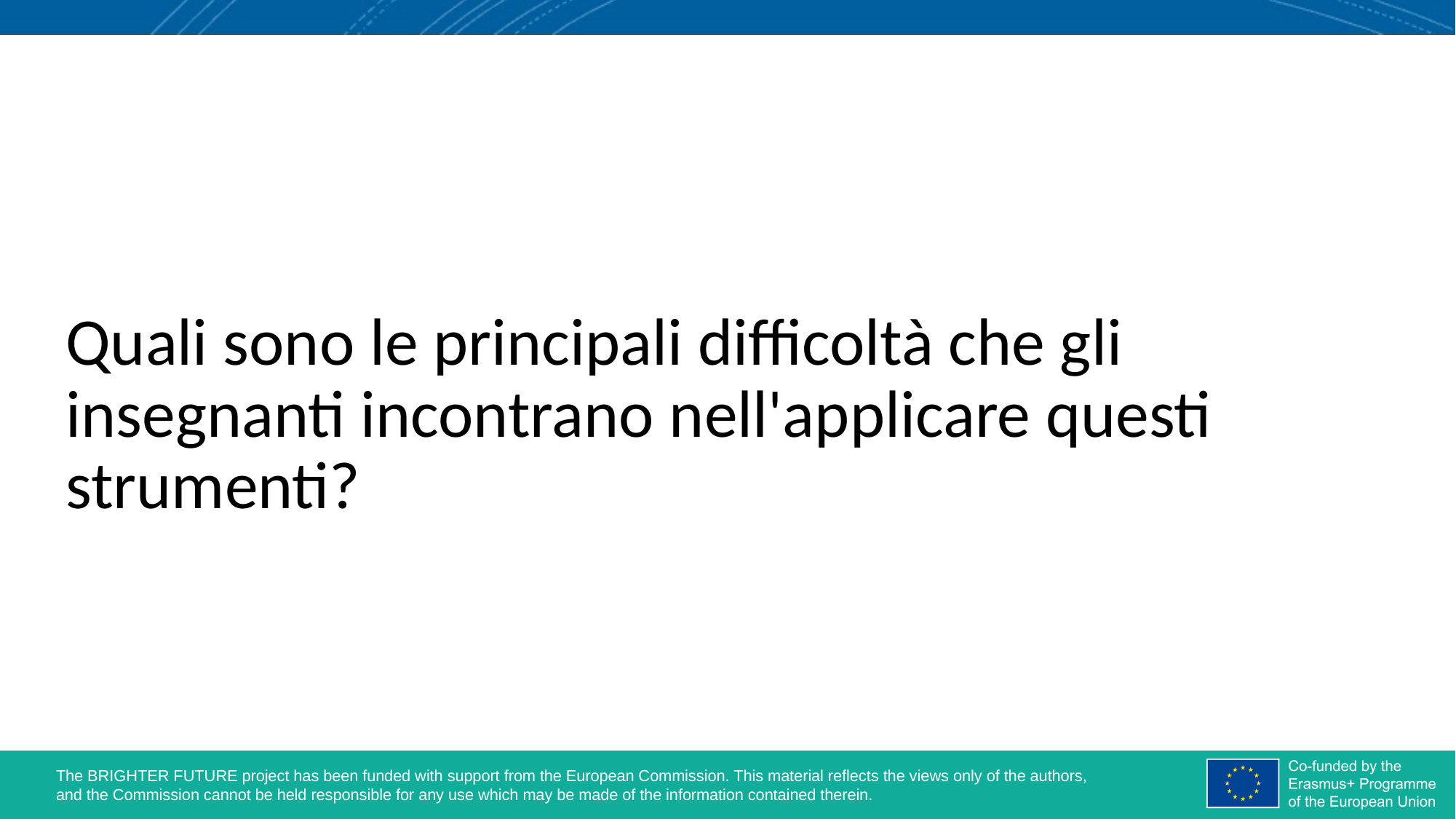

# Quali sono le principali difficoltà che gli insegnanti incontrano nell'applicare questi strumenti?